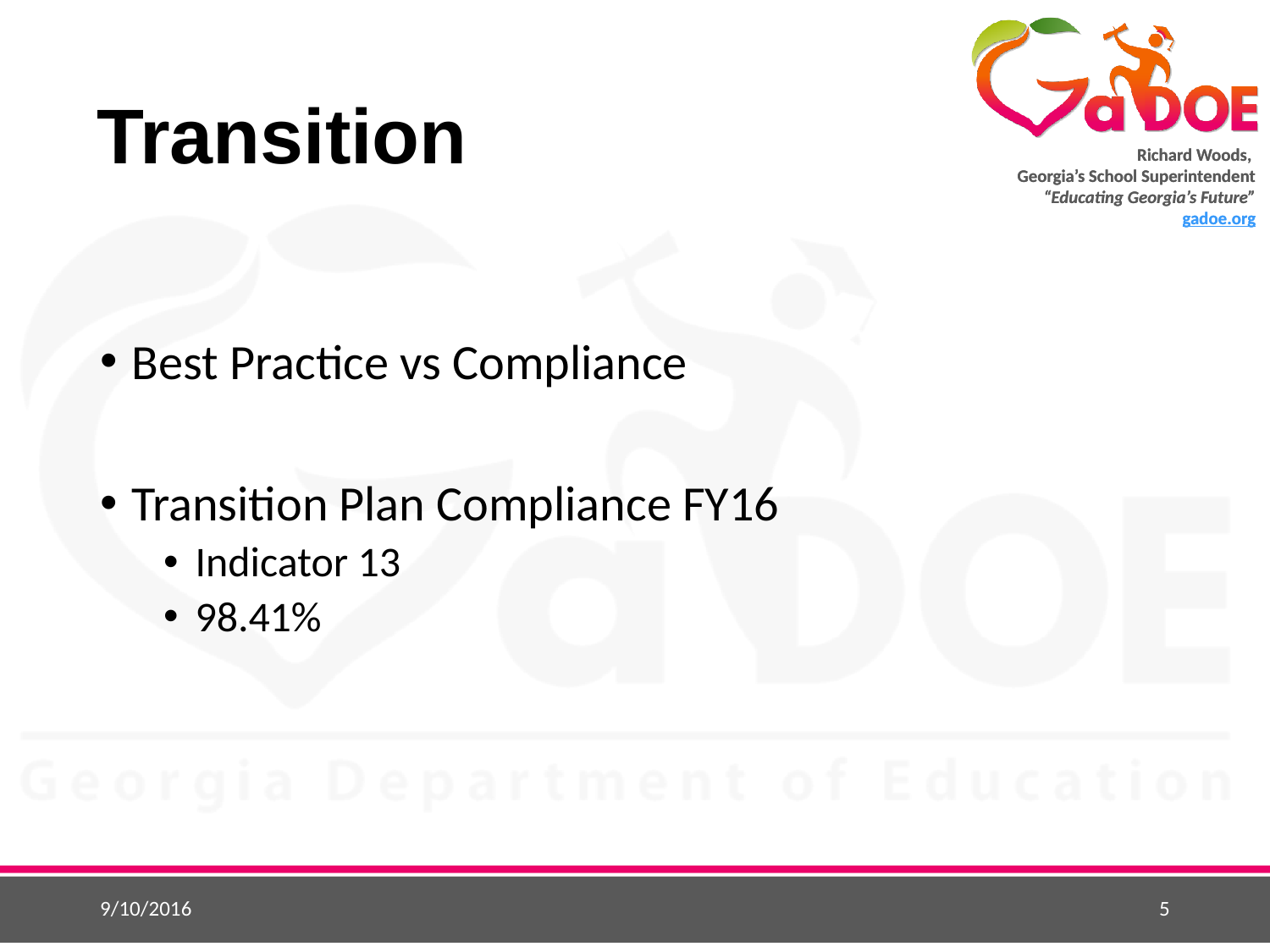

# Transition

Best Practice vs Compliance

Transition Plan Compliance FY16
Indicator 13
98.41%

9/10/2016
5